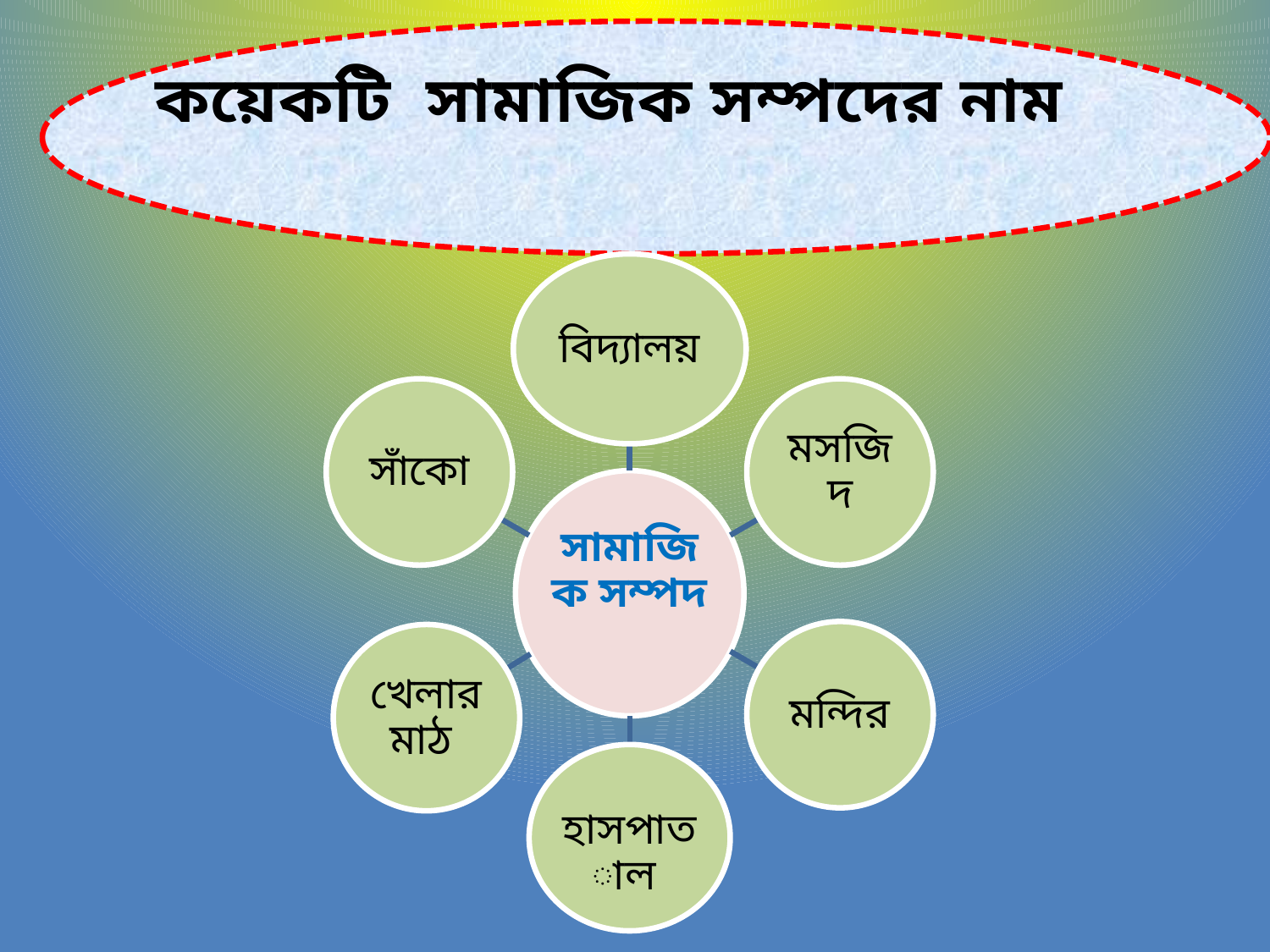

কয়েকটি  সামাজিক সম্পদের নাম

সামাজিক সম্পদ

বিদ্যালয়

মসজিদ

মন্দির

 হাসপাতাল

খেলার মাঠ

সাঁকো